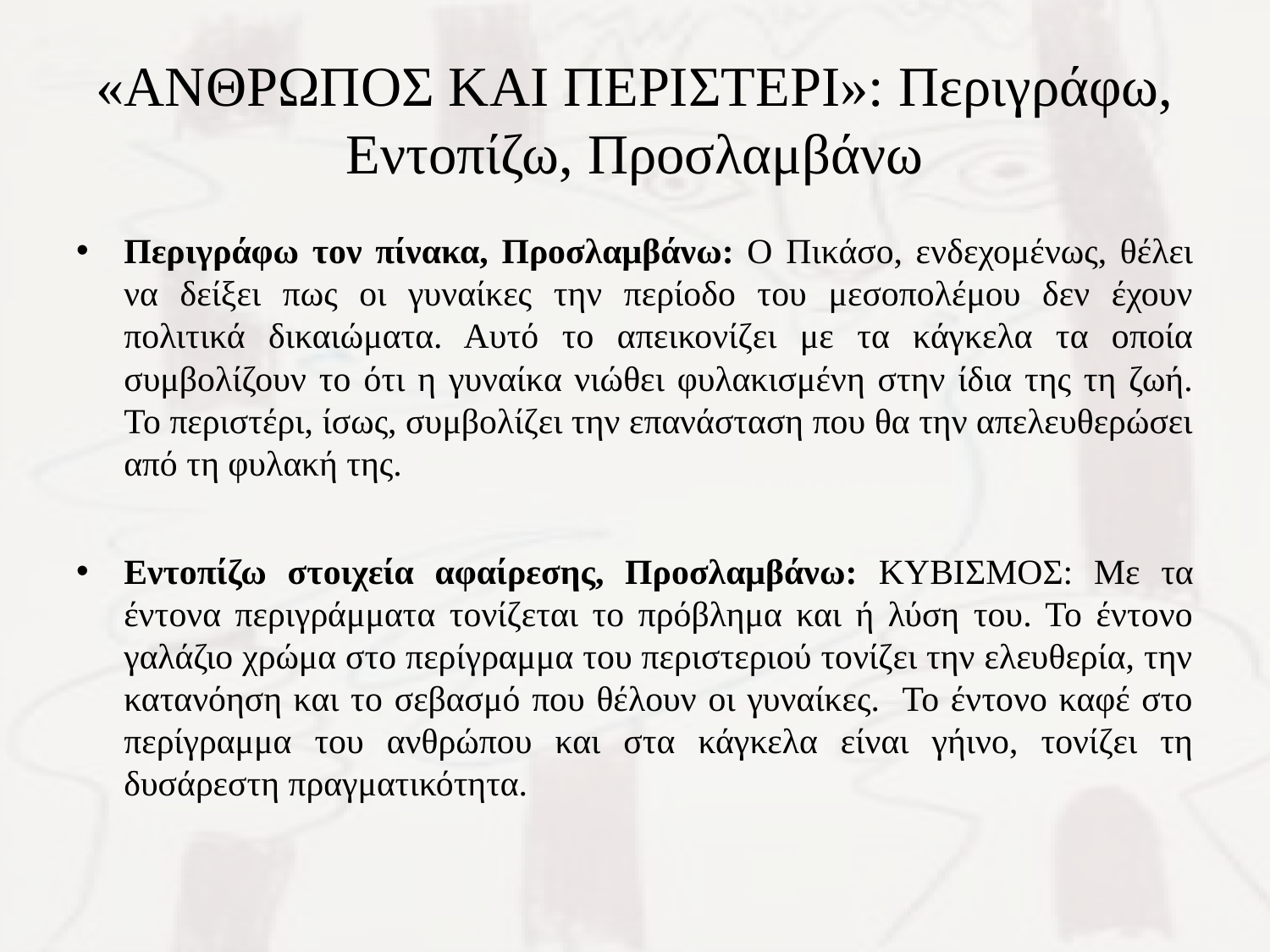

# «ΑΝΘΡΩΠΟΣ ΚΑΙ ΠΕΡΙΣΤΕΡΙ»: Περιγράφω, Εντοπίζω, Προσλαμβάνω
Περιγράφω τον πίνακα, Προσλαμβάνω: Ο Πικάσο, ενδεχομένως, θέλει να δείξει πως οι γυναίκες την περίοδο του μεσοπολέμου δεν έχουν πολιτικά δικαιώματα. Αυτό το απεικονίζει με τα κάγκελα τα οποία συμβολίζουν το ότι η γυναίκα νιώθει φυλακισμένη στην ίδια της τη ζωή. Το περιστέρι, ίσως, συμβολίζει την επανάσταση που θα την απελευθερώσει από τη φυλακή της.

Εντοπίζω στοιχεία αφαίρεσης, Προσλαμβάνω: ΚΥΒΙΣΜΟΣ: Με τα έντονα περιγράμματα τονίζεται το πρόβλημα και ή λύση του. Το έντονο γαλάζιο χρώμα στο περίγραμμα του περιστεριού τονίζει την ελευθερία, την κατανόηση και το σεβασμό που θέλουν οι γυναίκες.  Το έντονο καφέ στο περίγραμμα του ανθρώπου και στα κάγκελα είναι γήινο, τονίζει τη δυσάρεστη πραγματικότητα.